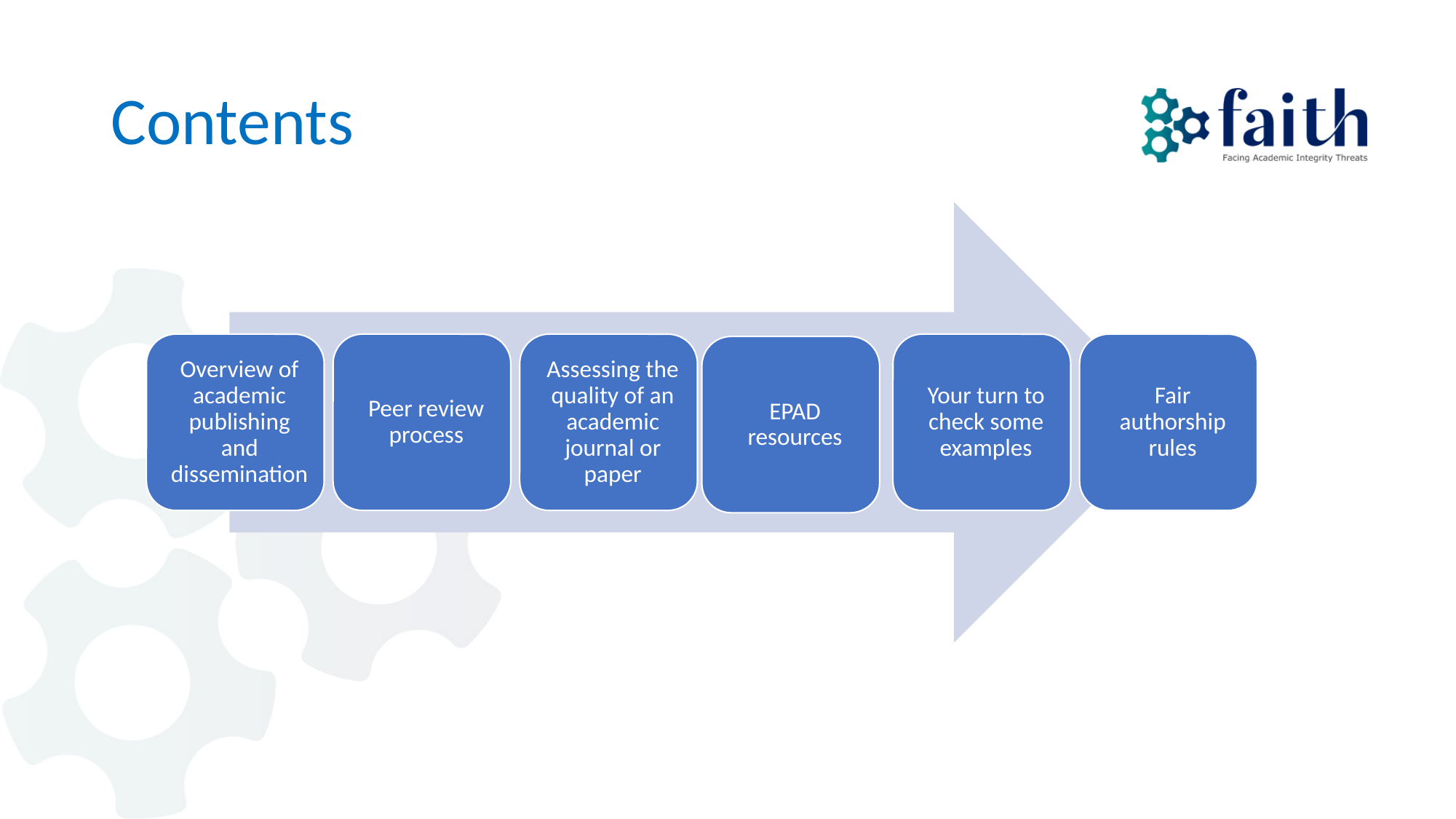

# Contents
Overview of academic publishing and dissemination
Peer review process
Assessing the quality of an academic journal or paper
EPAD resources
Your turn to check some examples
Fair authorship rules